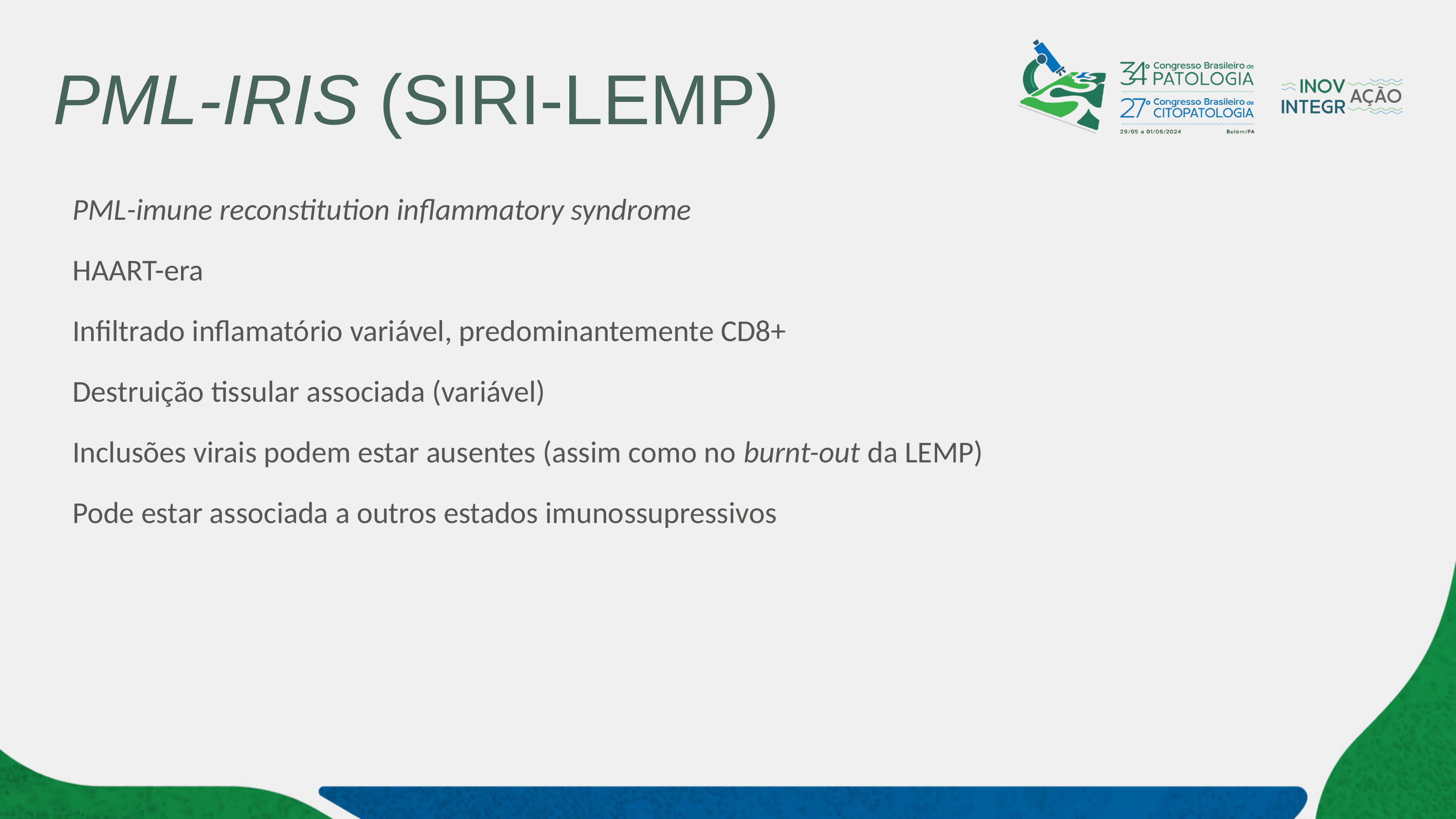

# PML-IRIS (SIRI-LEMP)
PML-imune reconstitution inflammatory syndrome
HAART-era
Infiltrado inflamatório variável, predominantemente CD8+
Destruição tissular associada (variável)
Inclusões virais podem estar ausentes (assim como no burnt-out da LEMP)
Pode estar associada a outros estados imunossupressivos